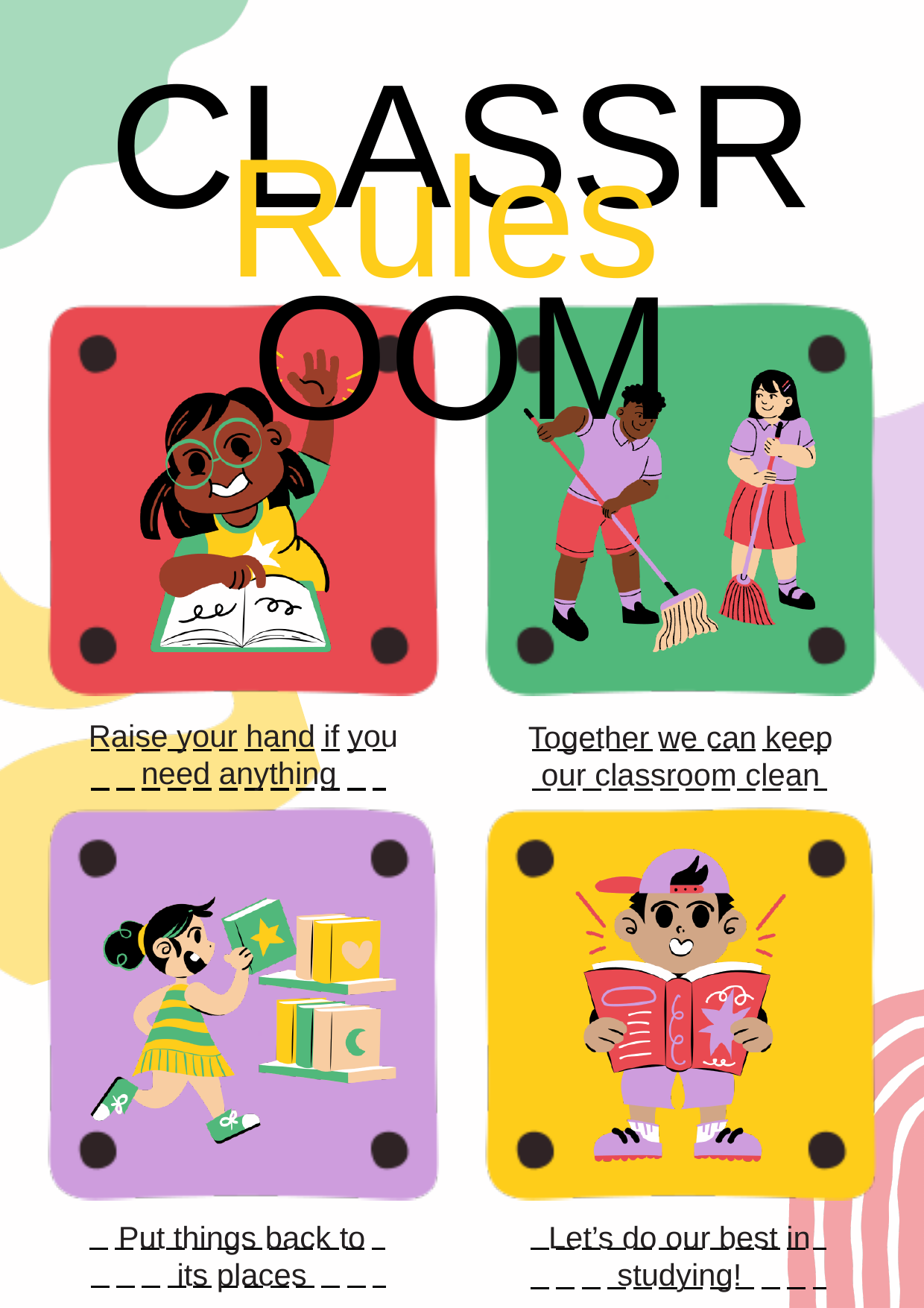

CLASSROOM
Rules

Raise your hand if you need anything
Together we can keep our classroom clean

Put things back to its places
Let’s do our best in studying!